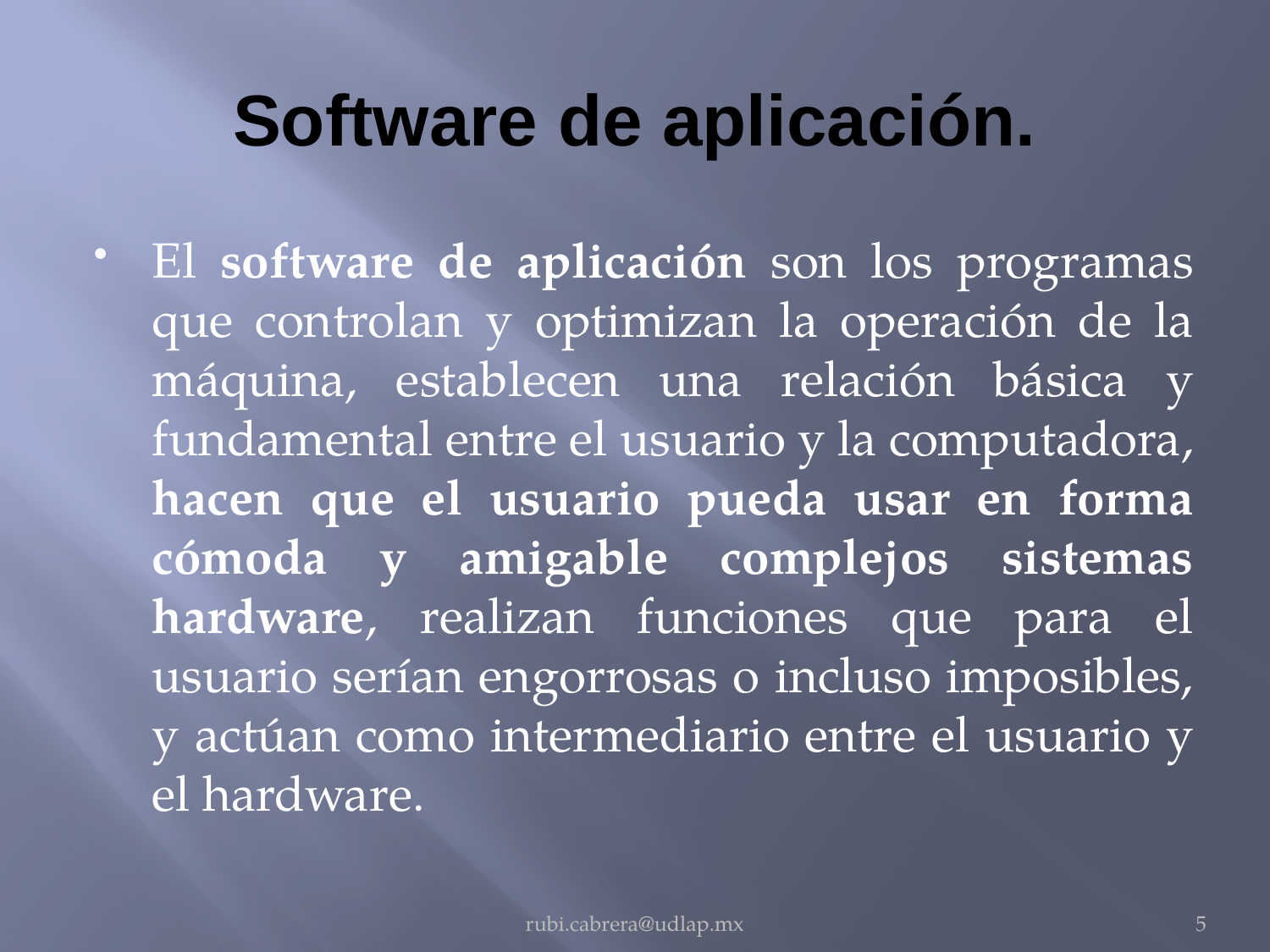

# Software de aplicación.
El software de aplicación son los programas que controlan y optimizan la operación de la máquina, establecen una relación básica y fundamental entre el usuario y la computadora, hacen que el usuario pueda usar en forma cómoda y amigable complejos sistemas hardware, realizan funciones que para el usuario serían engorrosas o incluso imposibles, y actúan como intermediario entre el usuario y el hardware.

rubi.cabrera@udlap.mx
5